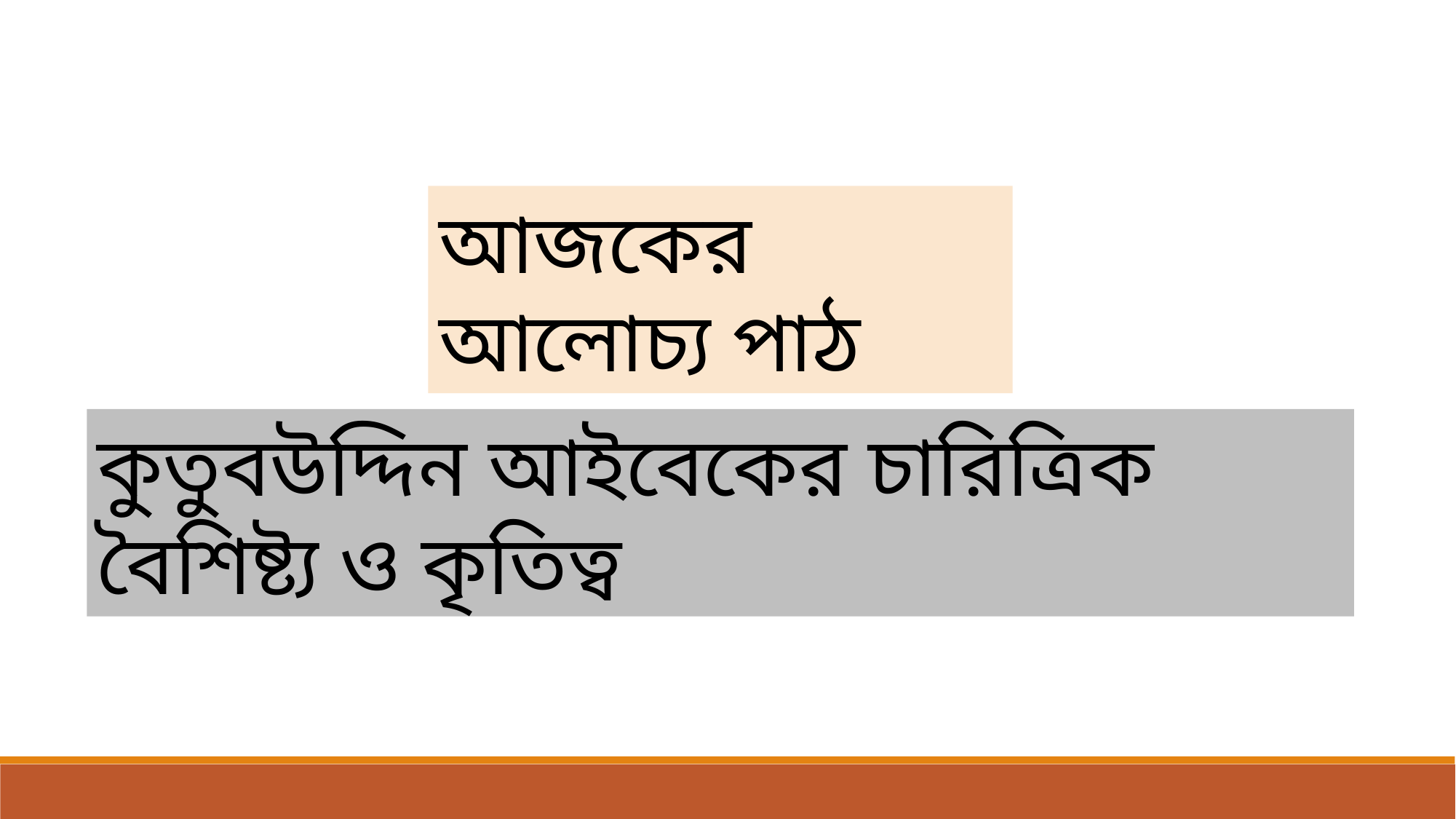

আজকের আলোচ্য পাঠ
কুতুবউদ্দিন আইবেকের চারিত্রিক বৈশিষ্ট্য ও কৃতিত্ব